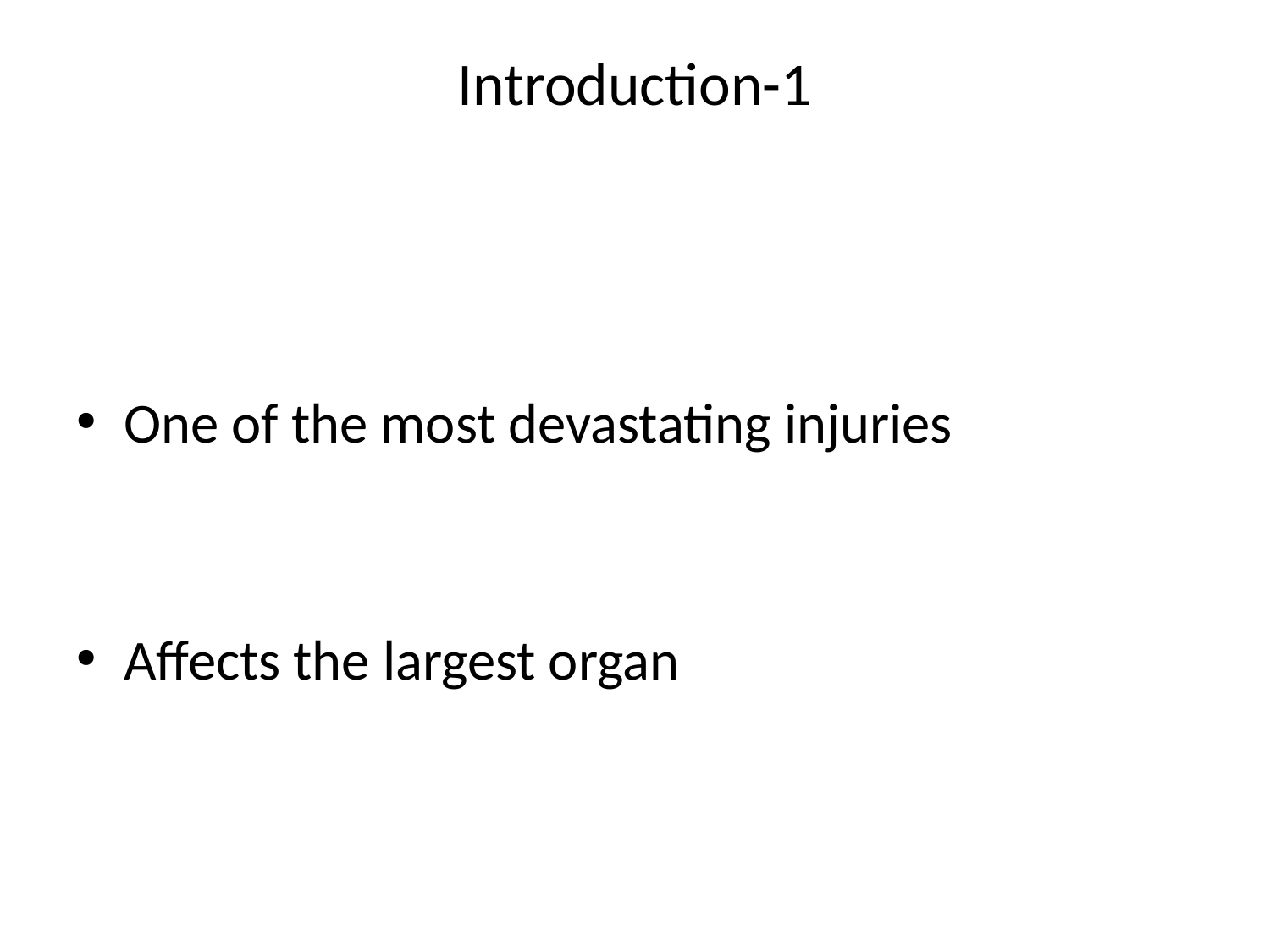

# Introduction-1

One of the most devastating injuries

Affects the largest organ